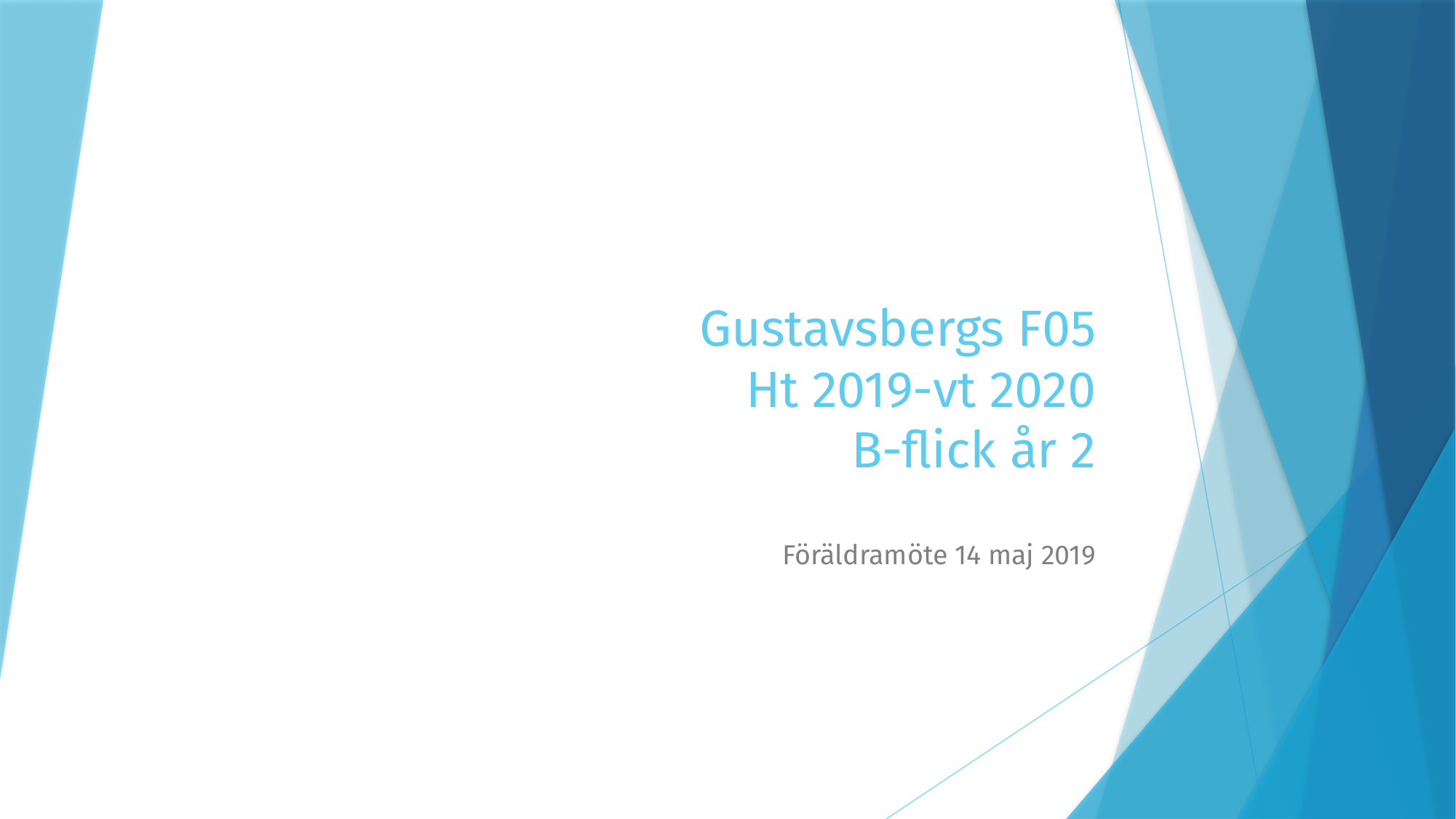

# Gustavsbergs F05 Ht 2019-vt 2020 B-flick år 2

Föräldramöte 14 maj 2019